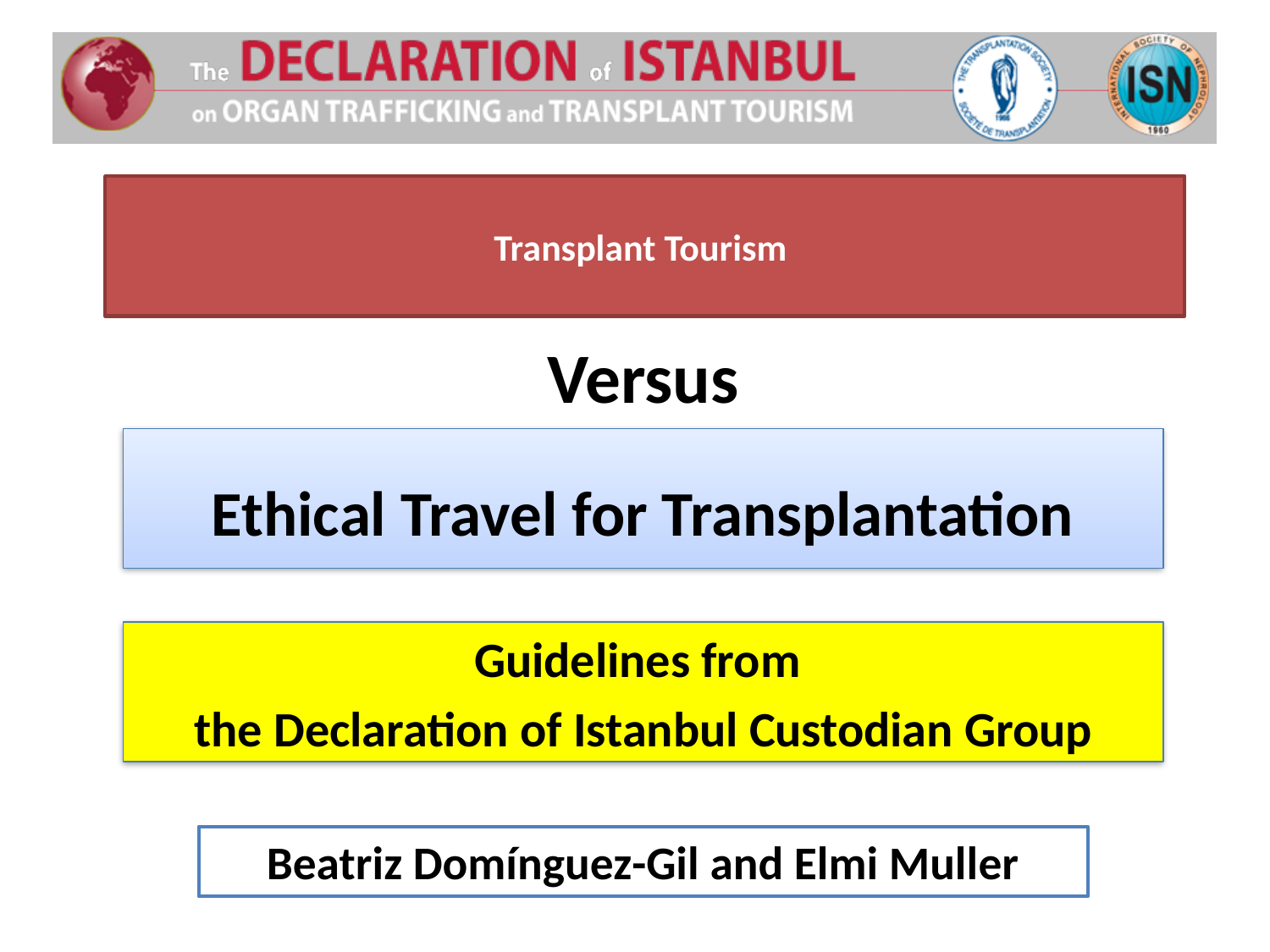

# Transplant Tourism
Versus
Ethical Travel for Transplantation
Guidelines from
the Declaration of Istanbul Custodian Group
Beatriz Domínguez-Gil and Elmi Muller